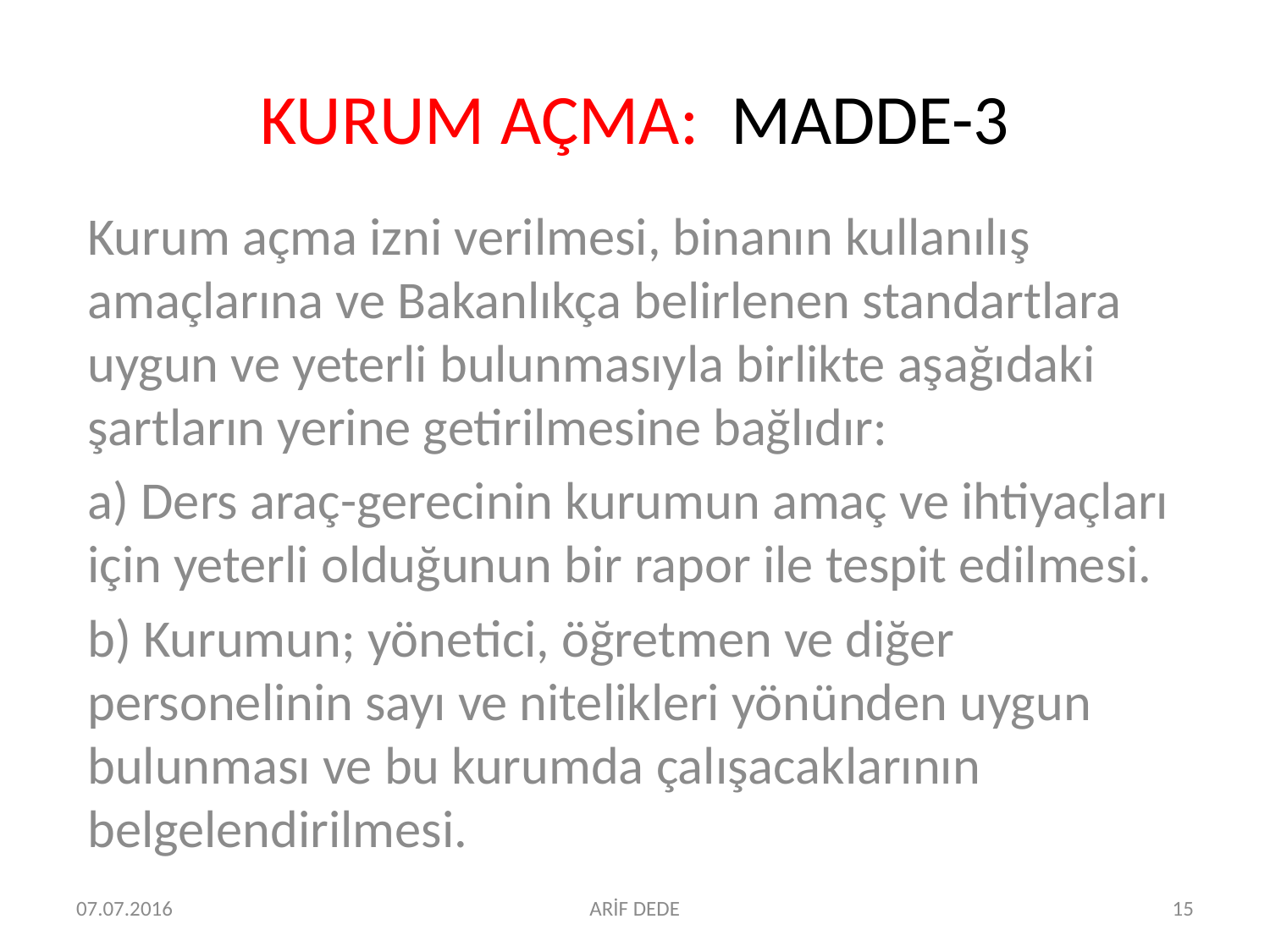

# KURUM AÇMA:  MADDE-3
Kurum açma izni verilmesi, binanın kullanılış amaçlarına ve Bakanlıkça belirlenen standartlara uygun ve yeterli bulunmasıyla birlikte aşağıdaki şartların yerine getirilmesine bağlıdır:
a) Ders araç-gerecinin kurumun amaç ve ihtiyaçları için yeterli olduğunun bir rapor ile tespit edilmesi.
b) Kurumun; yönetici, öğretmen ve diğer personelinin sayı ve nitelikleri yönünden uygun bulunması ve bu kurumda çalışacaklarının belgelendirilmesi.
07.07.2016
ARİF DEDE
15